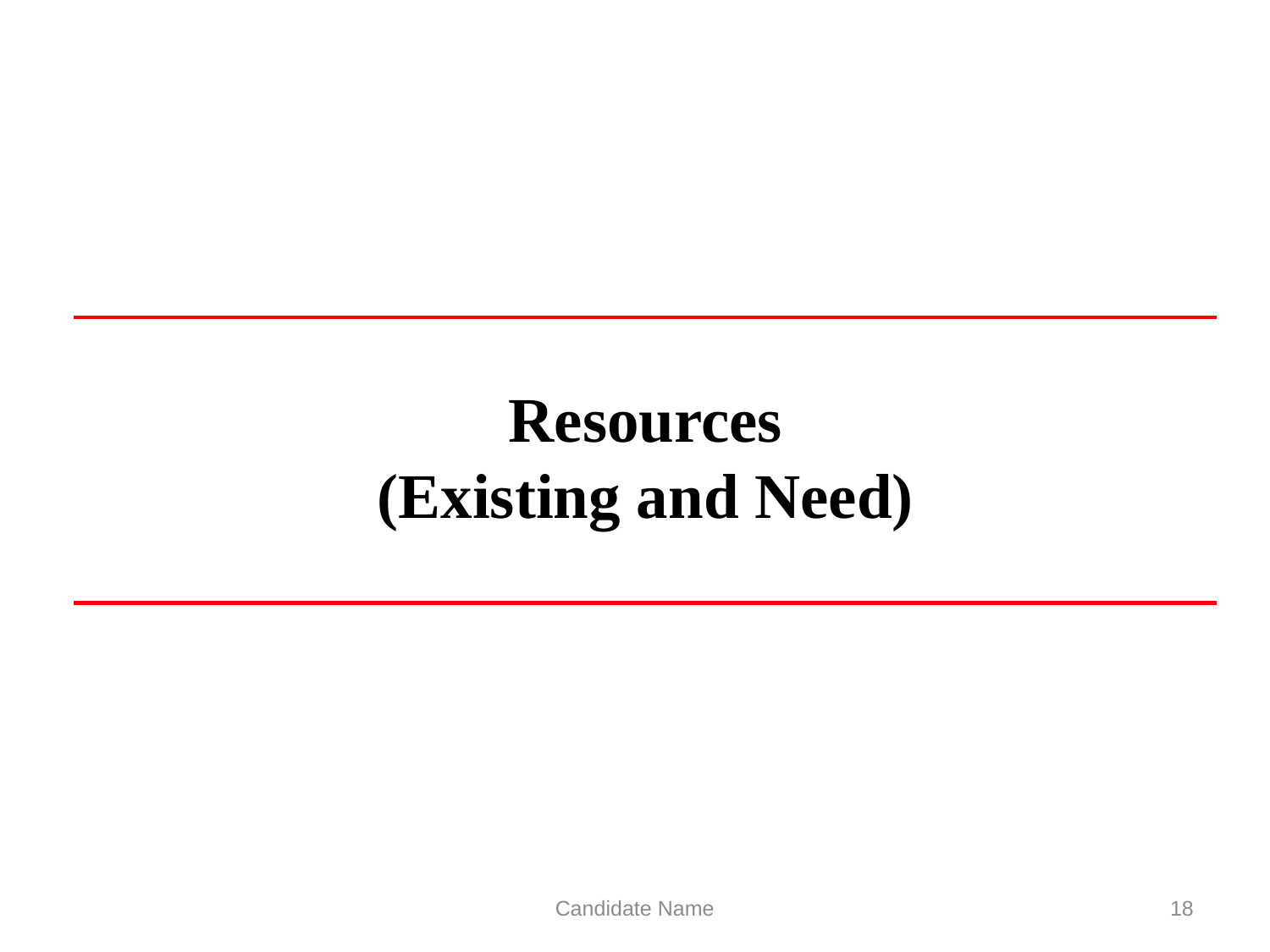

# Resources (Existing and Need)
Candidate Name
18